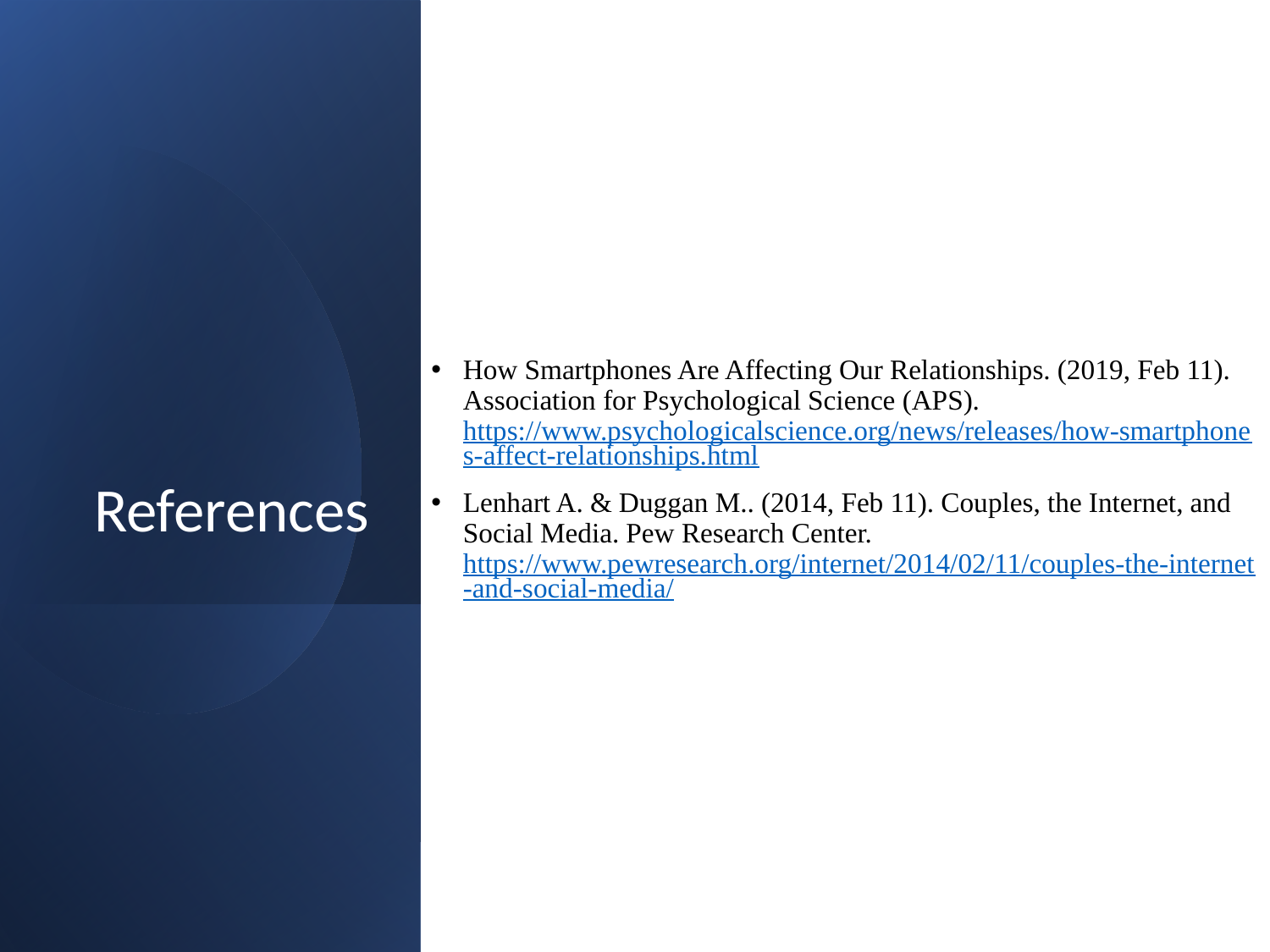

How Smartphones Are Affecting Our Relationships. (2019, Feb 11). Association for Psychological Science (APS). https://www.psychologicalscience.org/news/releases/how-smartphones-affect-relationships.html
Lenhart A. & Duggan M.. (2014, Feb 11). Couples, the Internet, and Social Media. Pew Research Center. https://www.pewresearch.org/internet/2014/02/11/couples-the-internet-and-social-media/

# References